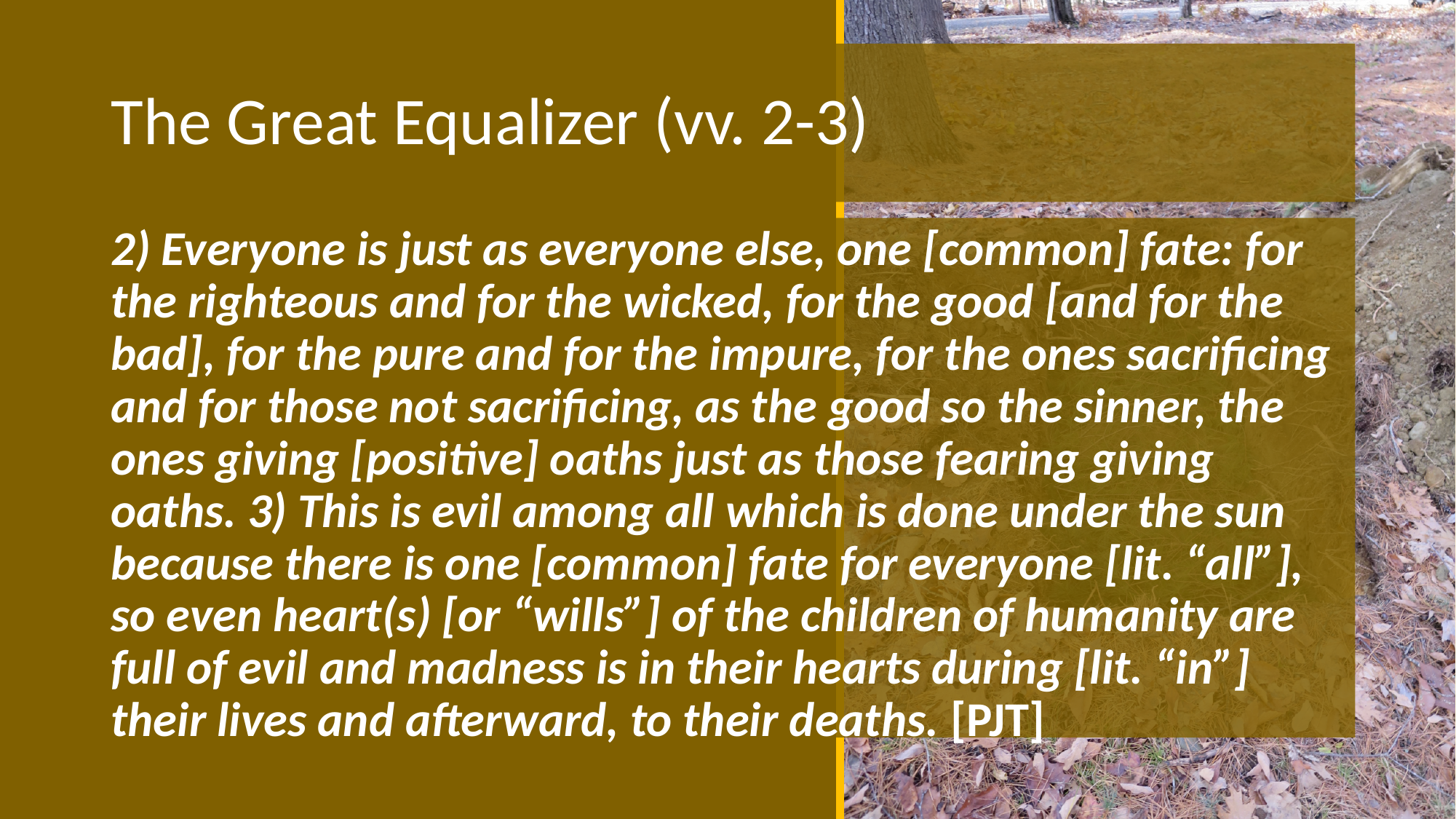

# The Great Equalizer (vv. 2-3)
2) Everyone is just as everyone else, one [common] fate: for the righteous and for the wicked, for the good [and for the bad], for the pure and for the impure, for the ones sacrificing and for those not sacrificing, as the good so the sinner, the ones giving [positive] oaths just as those fearing giving oaths. 3) This is evil among all which is done under the sun because there is one [common] fate for everyone [lit. “all”], so even heart(s) [or “wills”] of the children of humanity are full of evil and madness is in their hearts during [lit. “in”] their lives and afterward, to their deaths. [PJT]